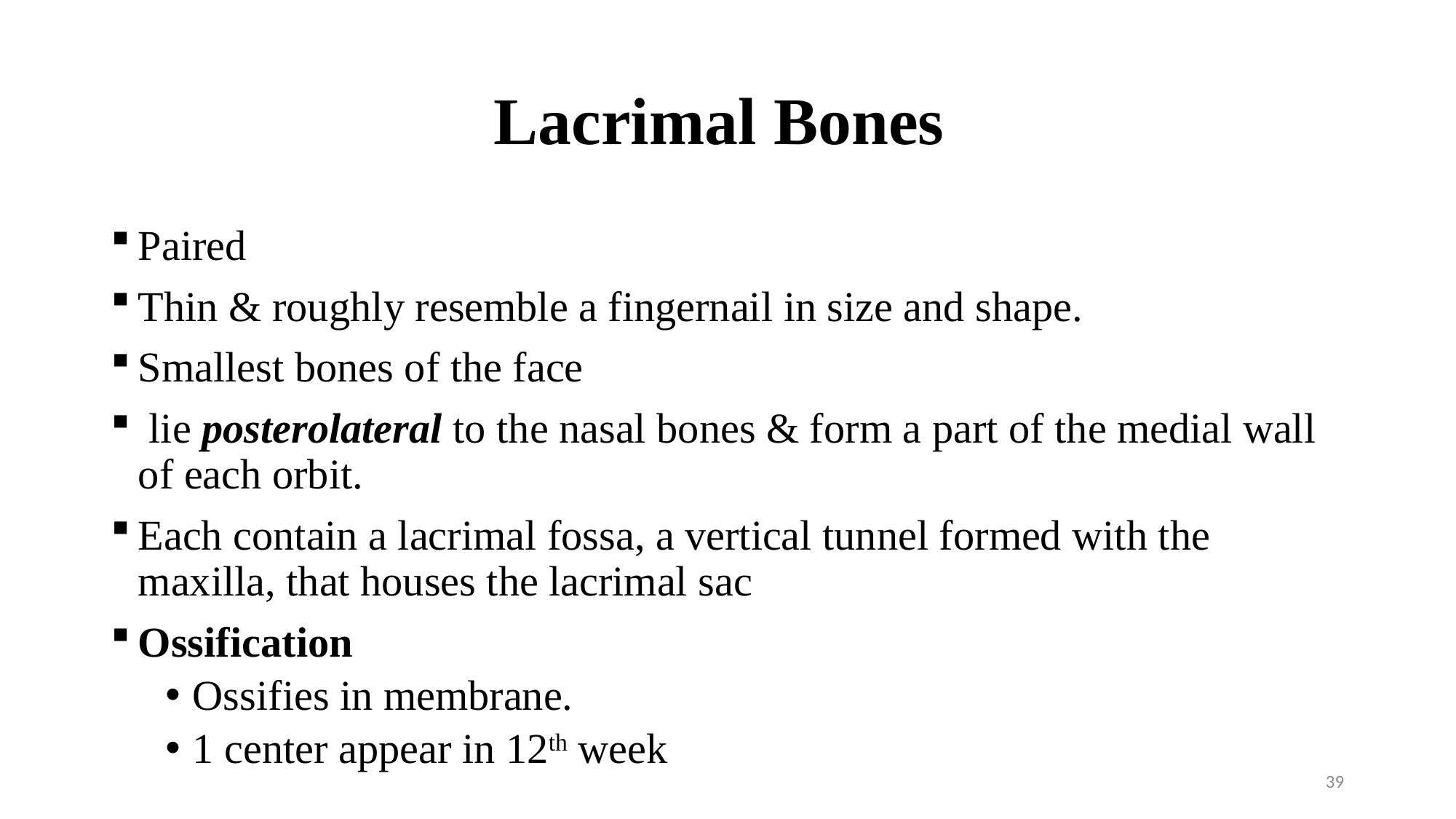

# Lacrimal Bones
Paired
Thin & roughly resemble a fingernail in size and shape.
Smallest bones of the face
 lie posterolateral to the nasal bones & form a part of the medial wall of each orbit.
Each contain a lacrimal fossa, a vertical tunnel formed with the maxilla, that houses the lacrimal sac
Ossification
Ossifies in membrane.
1 center appear in 12th week
39